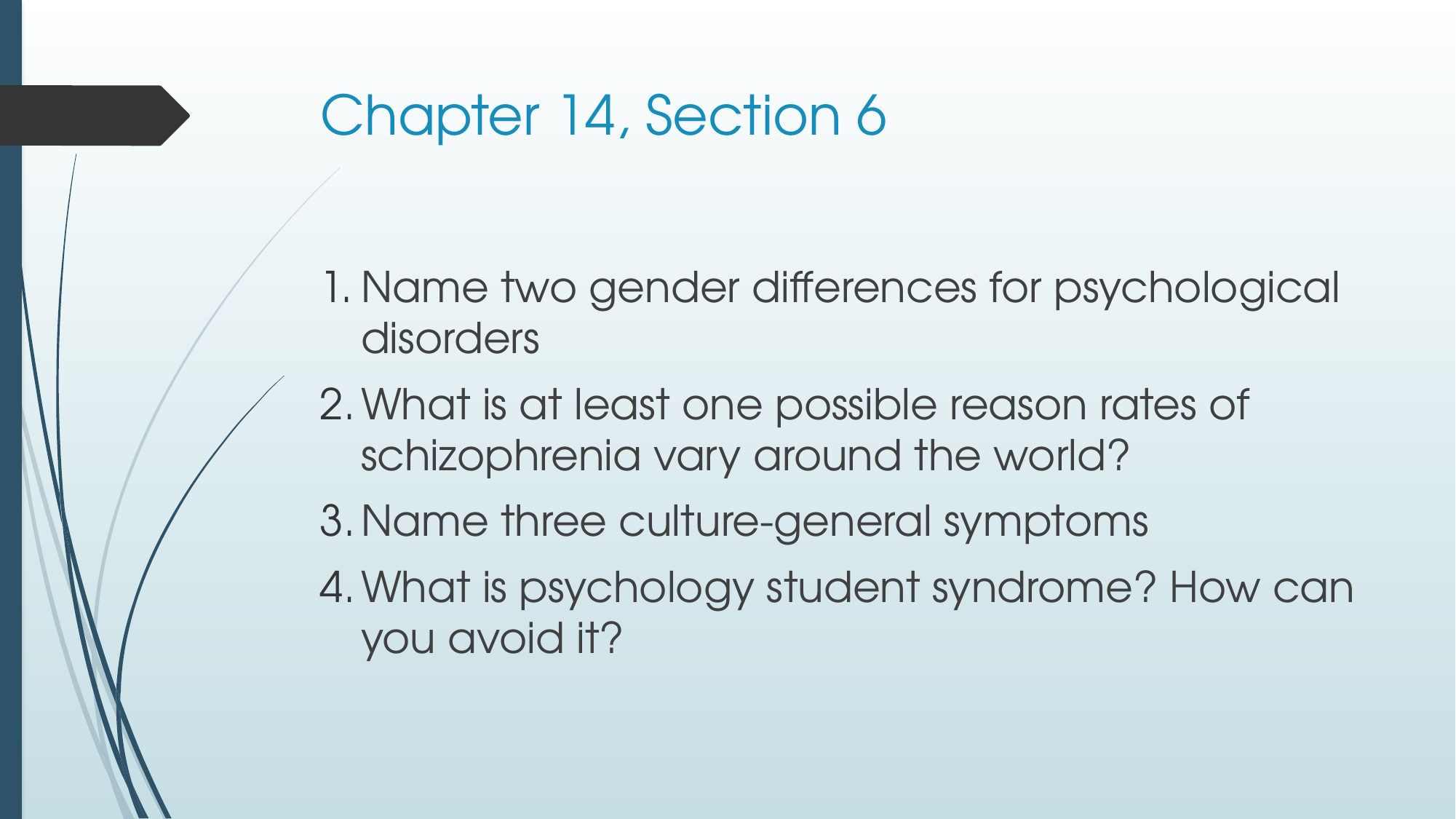

# Chapter 14, Section 6
Name two gender differences for psychological disorders
What is at least one possible reason rates of schizophrenia vary around the world?
Name three culture-general symptoms
What is psychology student syndrome? How can you avoid it?